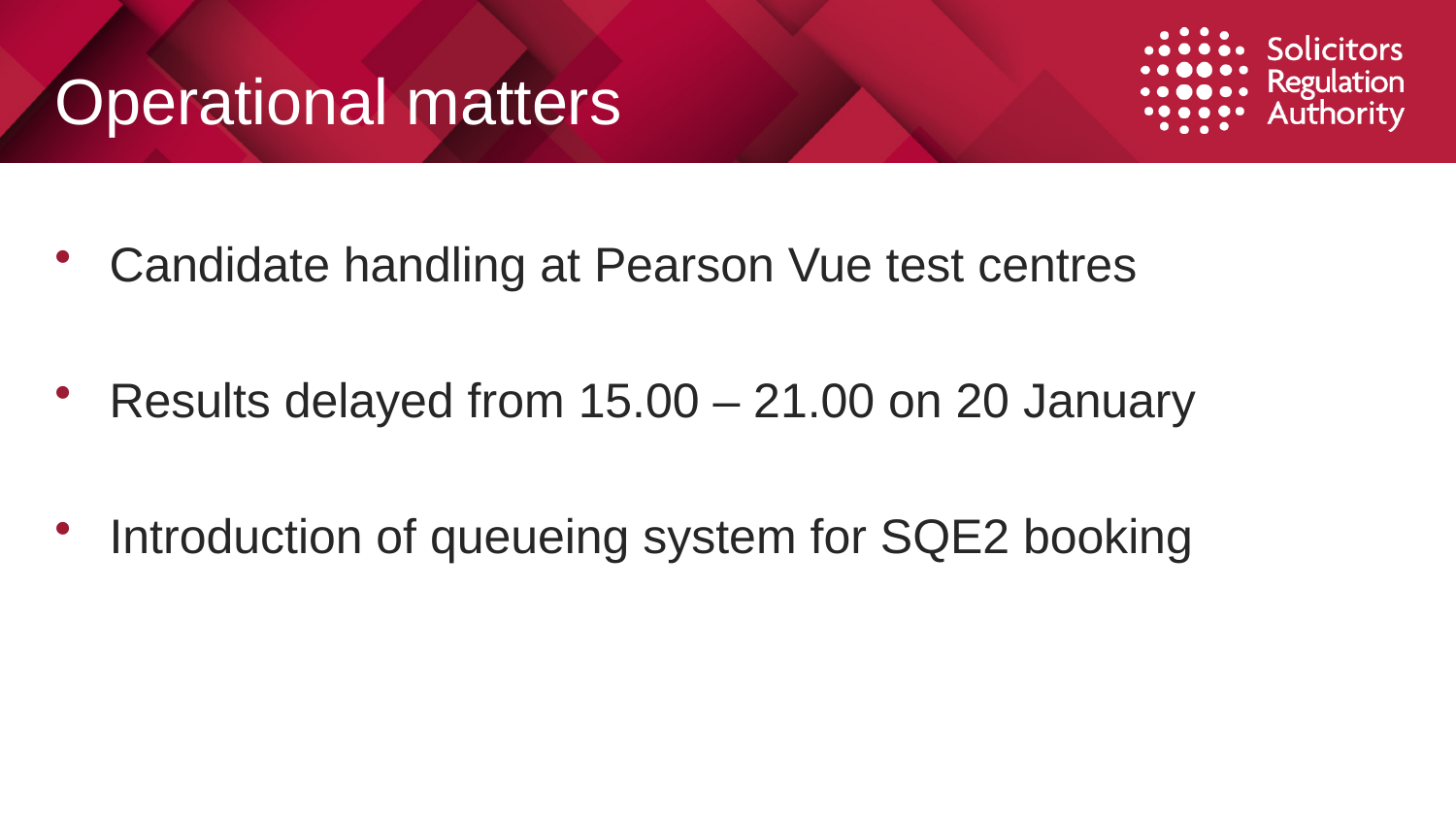

# Operational matters
Candidate handling at Pearson Vue test centres

Results delayed from 15.00 – 21.00 on 20 January

Introduction of queueing system for SQE2 booking